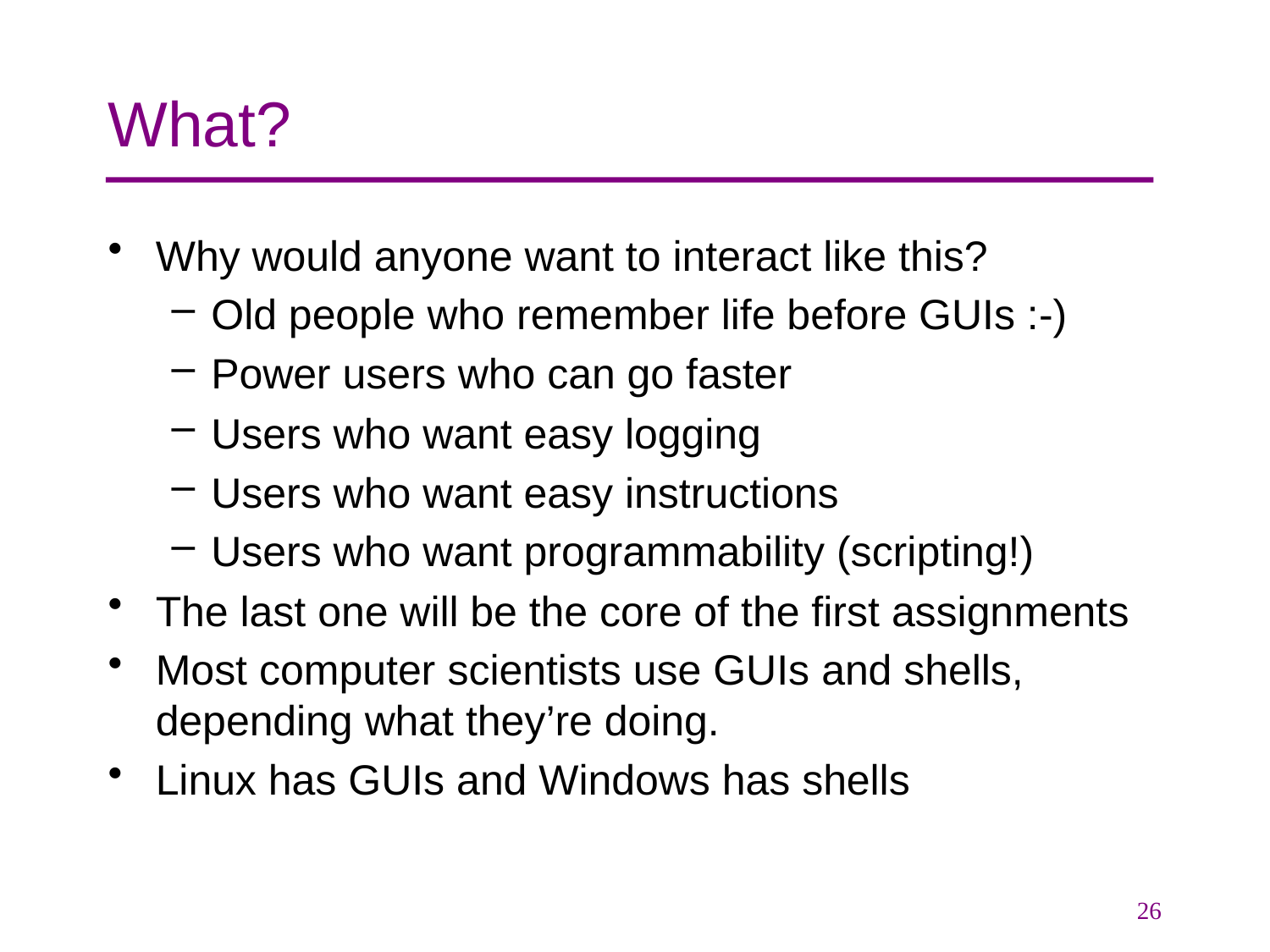

# What?
Why would anyone want to interact like this?
Old people who remember life before GUIs :-)
Power users who can go faster
Users who want easy logging
Users who want easy instructions
Users who want programmability (scripting!)
The last one will be the core of the first assignments
Most computer scientists use GUIs and shells, depending what they’re doing.
Linux has GUIs and Windows has shells
26